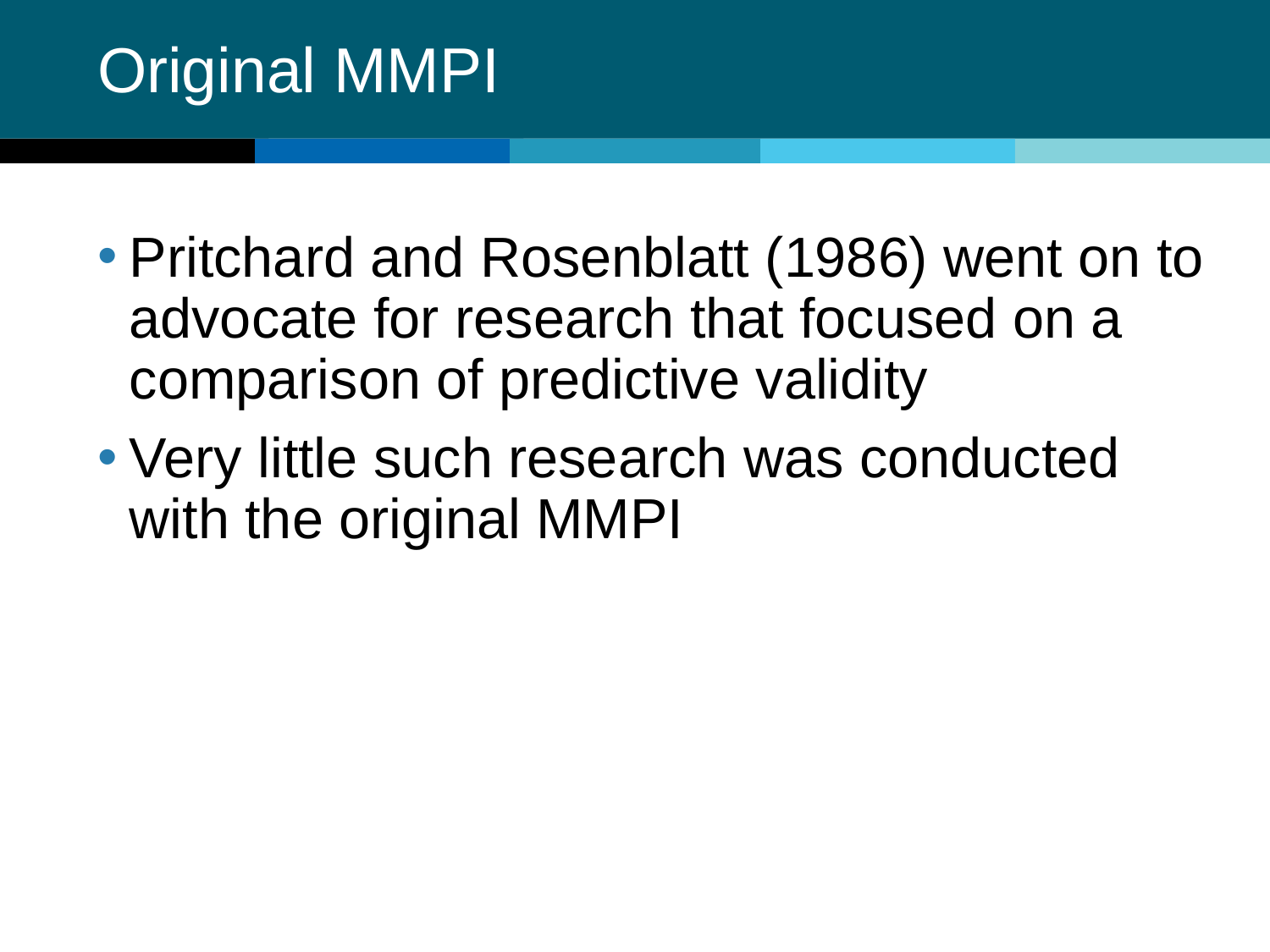

# Original MMPI
Pritchard and Rosenblatt (1986) went on to advocate for research that focused on a comparison of predictive validity
Very little such research was conducted with the original MMPI